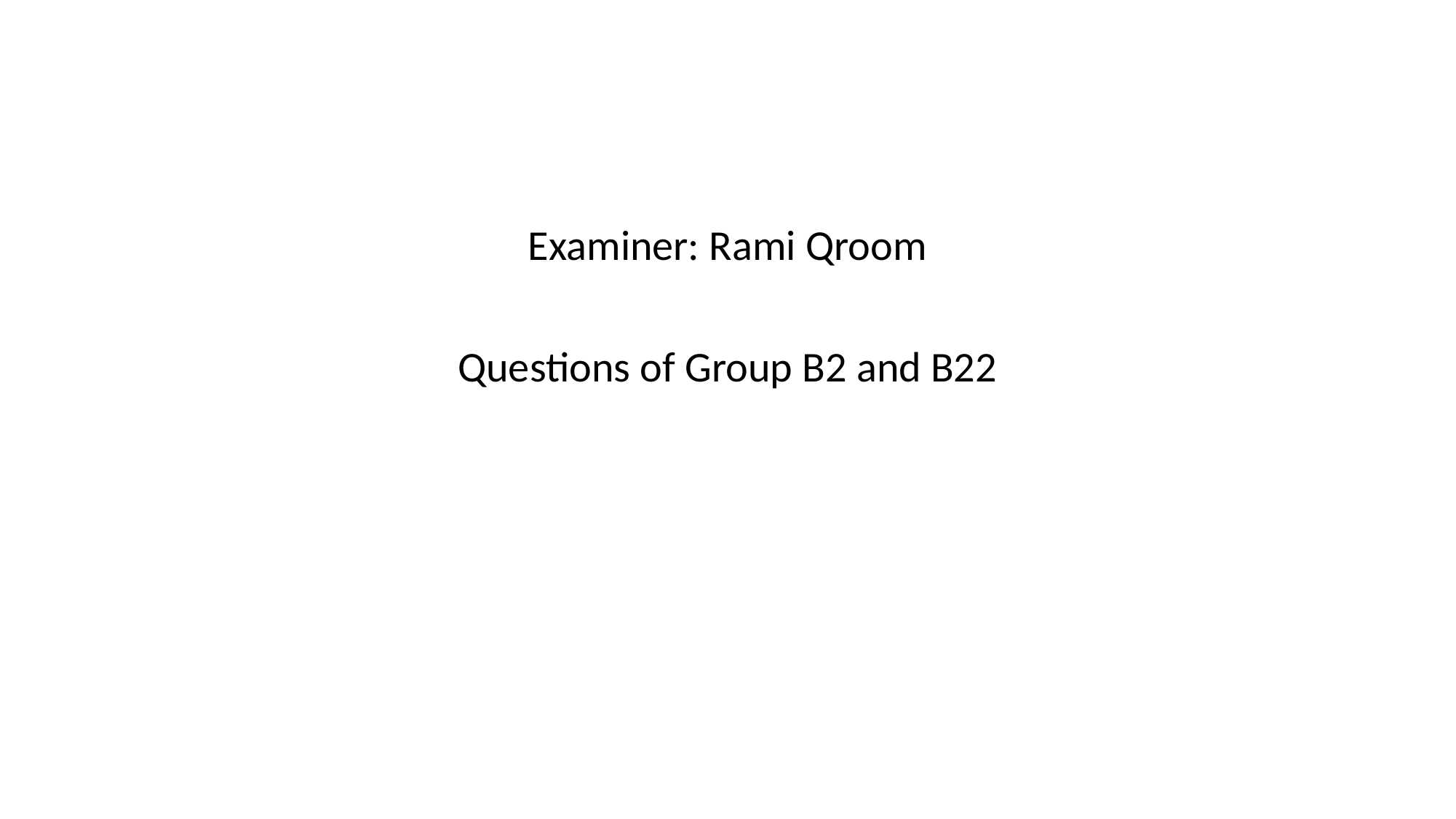

Examiner: Rami Qroom

Questions of Group B2 and B22